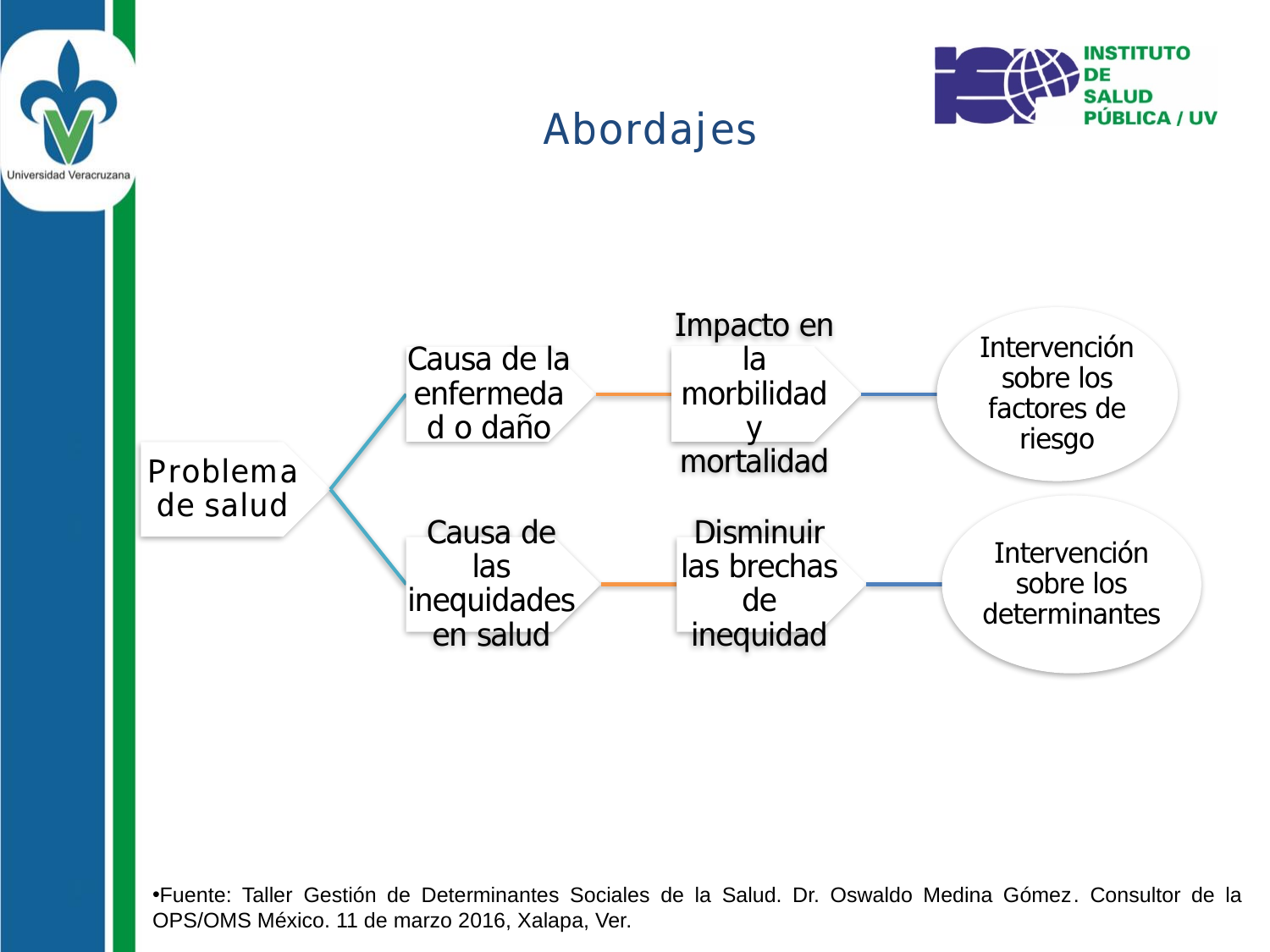

Abordajes
Problema de salud

Causa de la enfermedad o daño

Impacto en la morbilidad y mortalidad

Intervención sobre los factores de riesgo

Causa de las inequidades en salud

Disminuir las brechas de inequidad

Intervención sobre los determinantes
Fuente: Taller Gestión de Determinantes Sociales de la Salud. Dr. Oswaldo Medina Gómez. Consultor de la OPS/OMS México. 11 de marzo 2016, Xalapa, Ver.